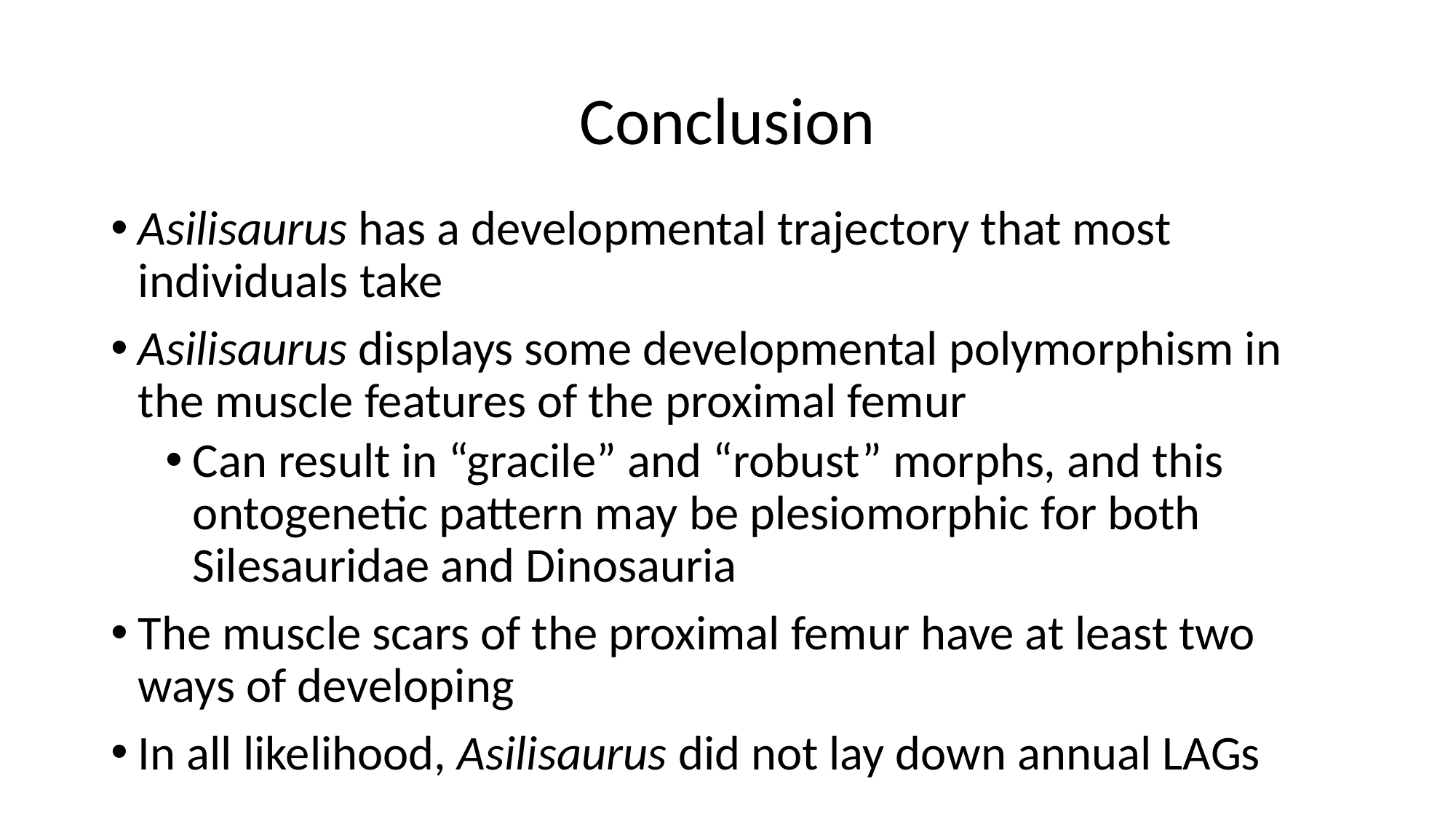

# Conclusion
Asilisaurus has a developmental trajectory that most individuals take
Asilisaurus displays some developmental polymorphism in the muscle features of the proximal femur
Can result in “gracile” and “robust” morphs, and this ontogenetic pattern may be plesiomorphic for both Silesauridae and Dinosauria
The muscle scars of the proximal femur have at least two ways of developing
In all likelihood, Asilisaurus did not lay down annual LAGs